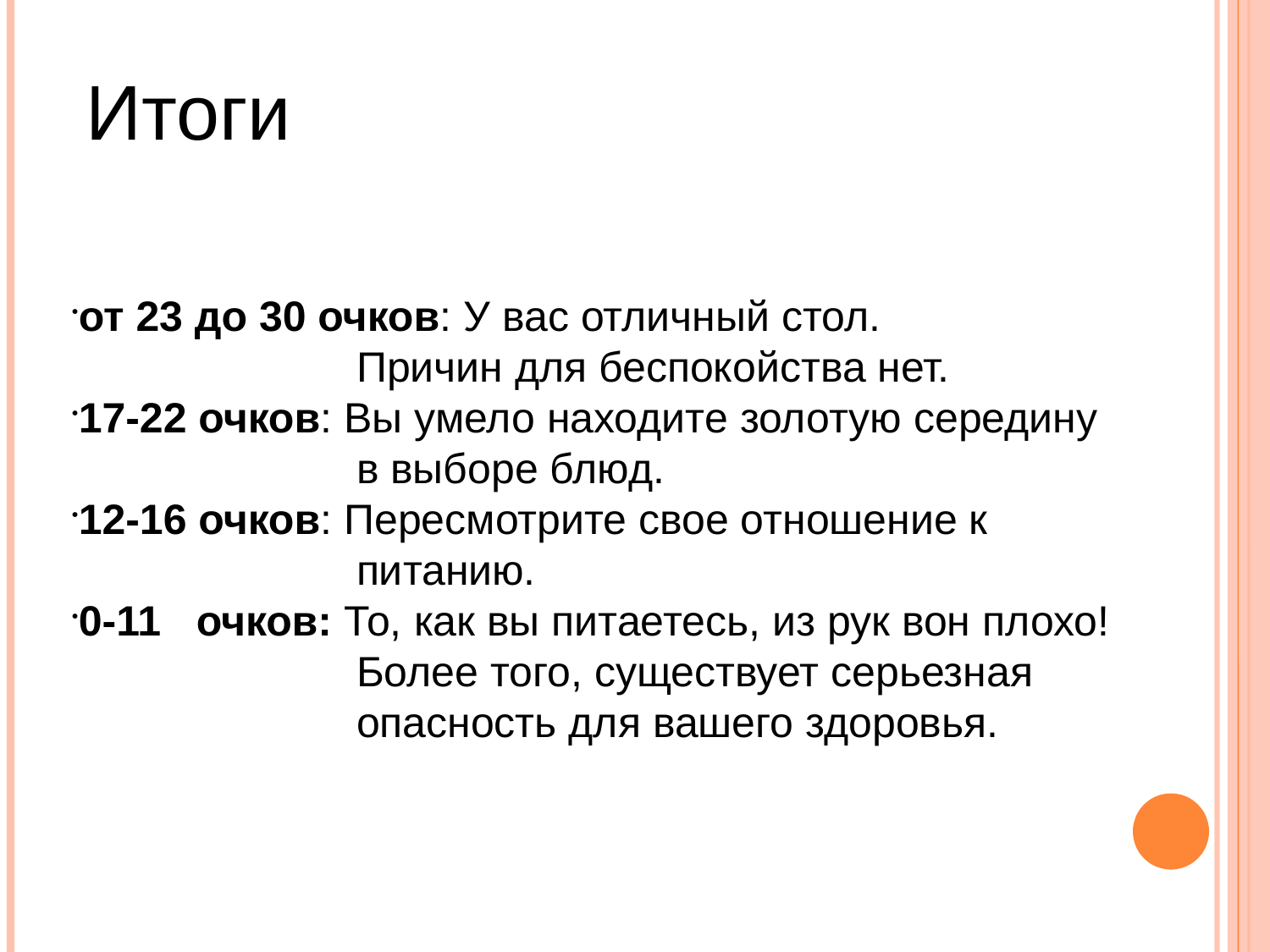

Итоги

от 23 до 30 очков: У вас отличный стол.
                        Причин для беспокойства нет.
17-22 очков: Вы умело находите золотую середину
                        в выборе блюд.
12-16 очков: Пересмотрите свое отношение к
                        питанию.
0-11   очков: То, как вы питаетесь, из рук вон плохо!
                        Более того, существует серьезная
                        опасность для вашего здоровья.